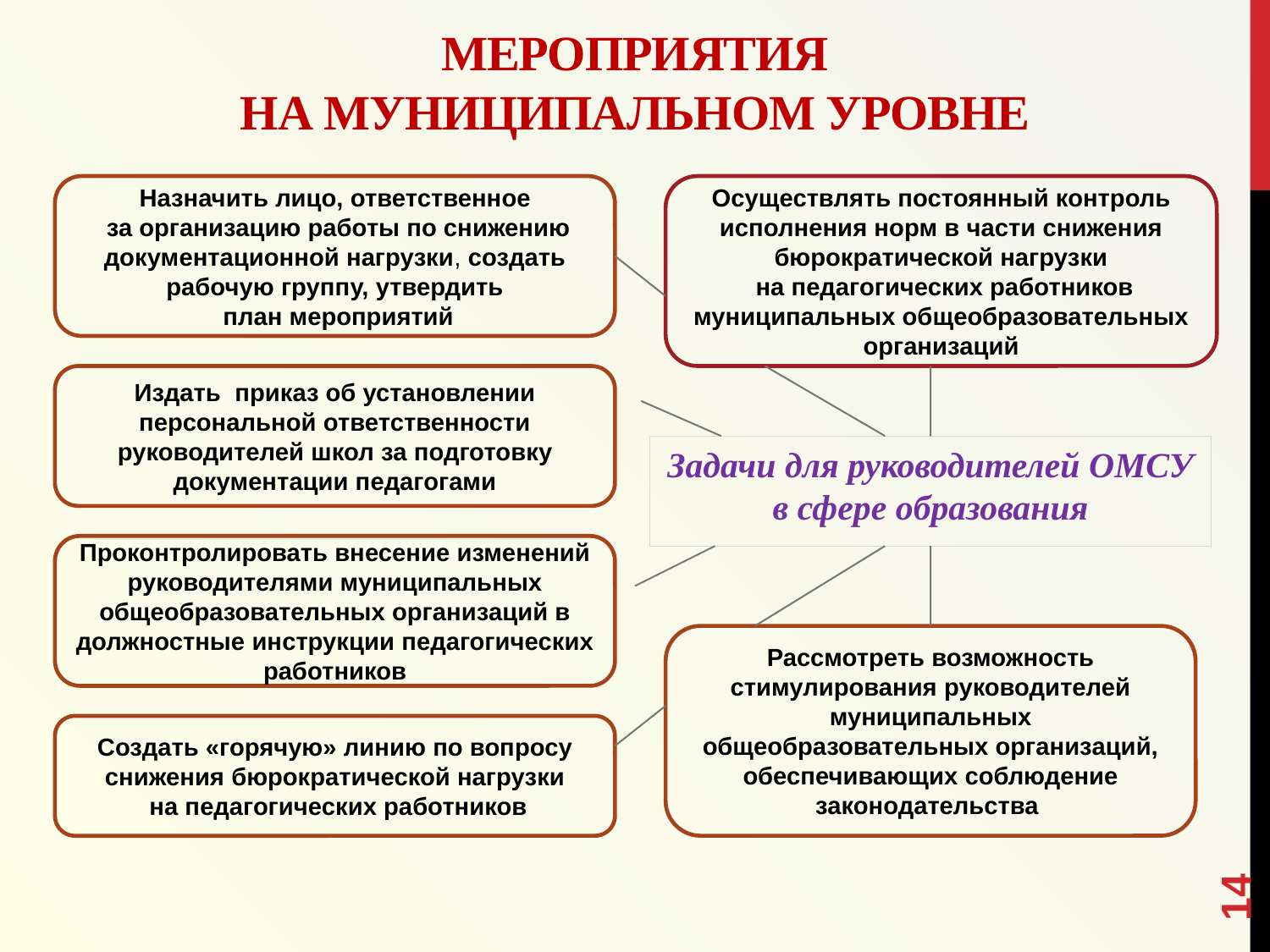

# МЕРОПРИЯТИЯ НА МУНИЦИПАЛЬНОМ УРОВНЕ
Назначить лицо, ответственное
 за организацию работы по снижению документационной нагрузки, создать рабочую группу, утвердить
 план мероприятий
Осуществлять постоянный контроль исполнения норм в части снижения бюрократической нагрузки
 на педагогических работников муниципальных общеобразовательных организаций
Издать  приказ об установлении персональной ответственности руководителей школ за подготовку документации педагогами
Задачи для руководителей ОМСУ в сфере образования
Проконтролировать внесение изменений руководителями муниципальных общеобразовательных организаций в должностные инструкции педагогических работников
Рассмотреть возможность стимулирования руководителей муниципальных общеобразовательных организаций, обеспечивающих соблюдение законодательства
Создать «горячую» линию по вопросу снижения бюрократической нагрузки
 на педагогических работников
14